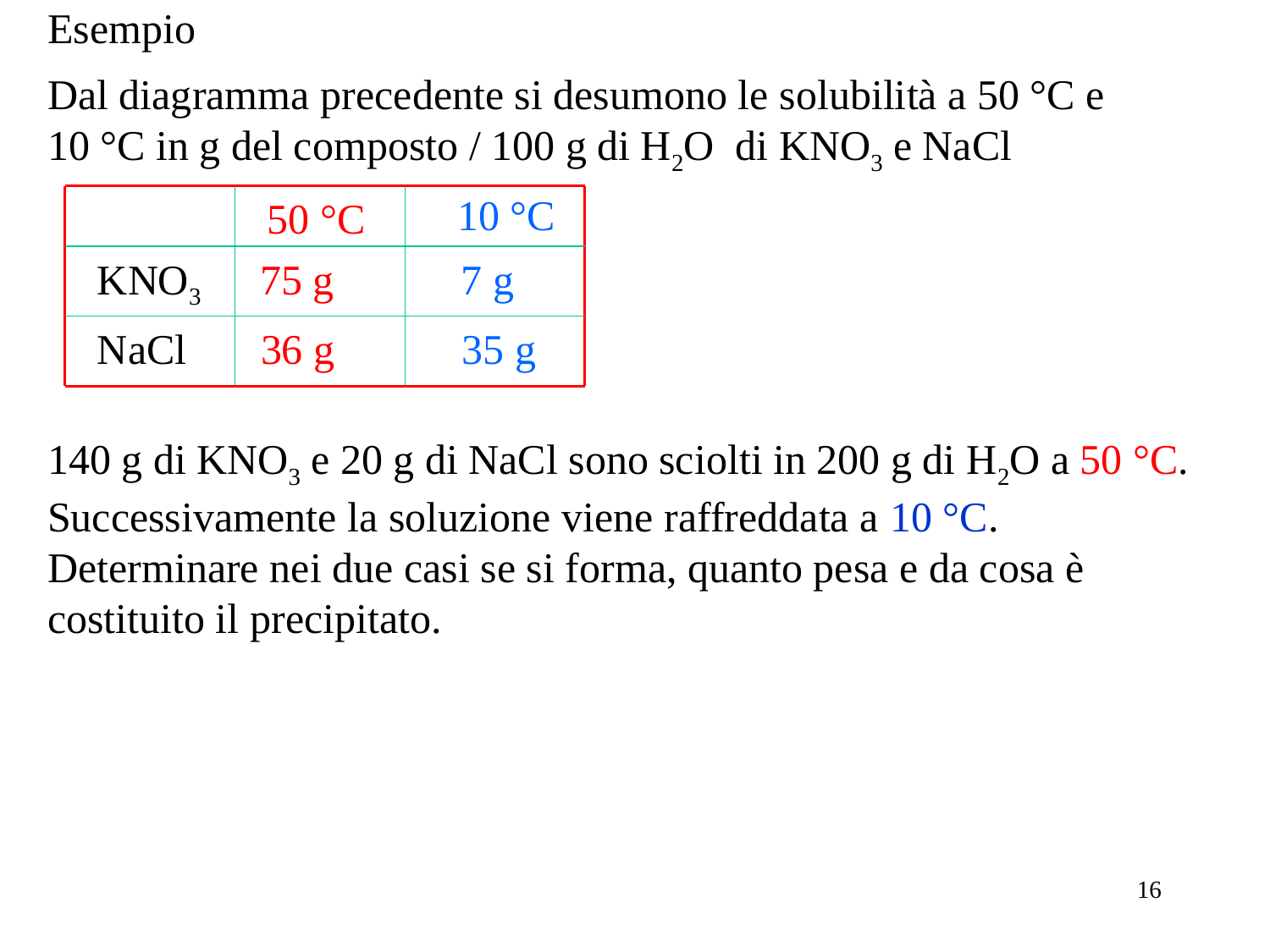

Esempio
Dal diagramma precedente si desumono le solubilità a 50 °C e 10 °C in g del composto / 100 g di H2O  di KNO3 e NaCl
10 °C
50 °C
KNO3      75 g            7 g
NaCl       36 g            35 g
140 g di KNO3 e 20 g di NaCl sono sciolti in 200 g di H2O a 50 °C.
Successivamente la soluzione viene raffreddata a 10 °C.
Determinare nei due casi se si forma, quanto pesa e da cosa è costituito il precipitato.
16